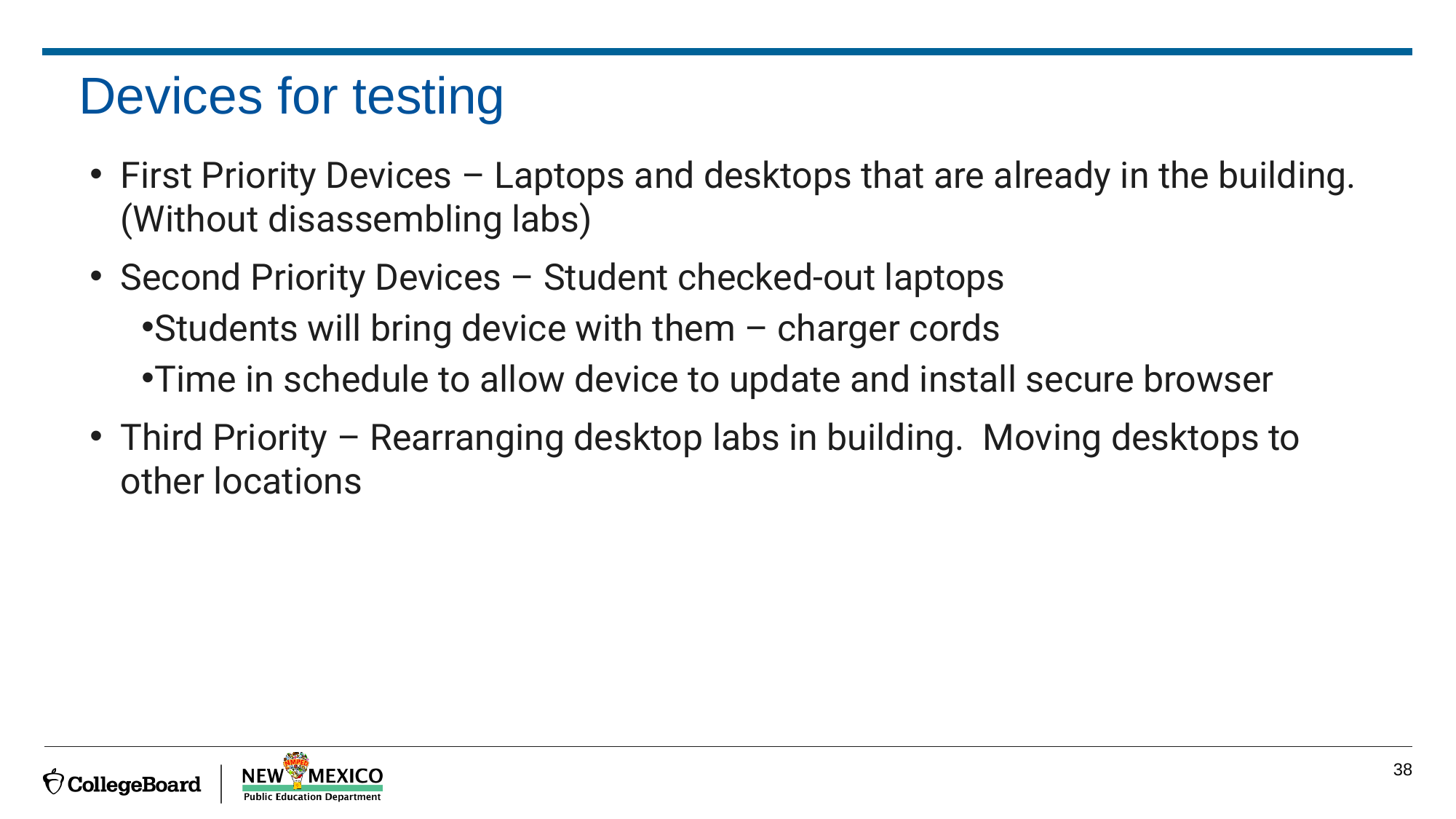

# Devices for testing
First Priority Devices – Laptops and desktops that are already in the building. (Without disassembling labs)
Second Priority Devices – Student checked-out laptops
Students will bring device with them – charger cords
Time in schedule to allow device to update and install secure browser
Third Priority – Rearranging desktop labs in building.  Moving desktops to other locations